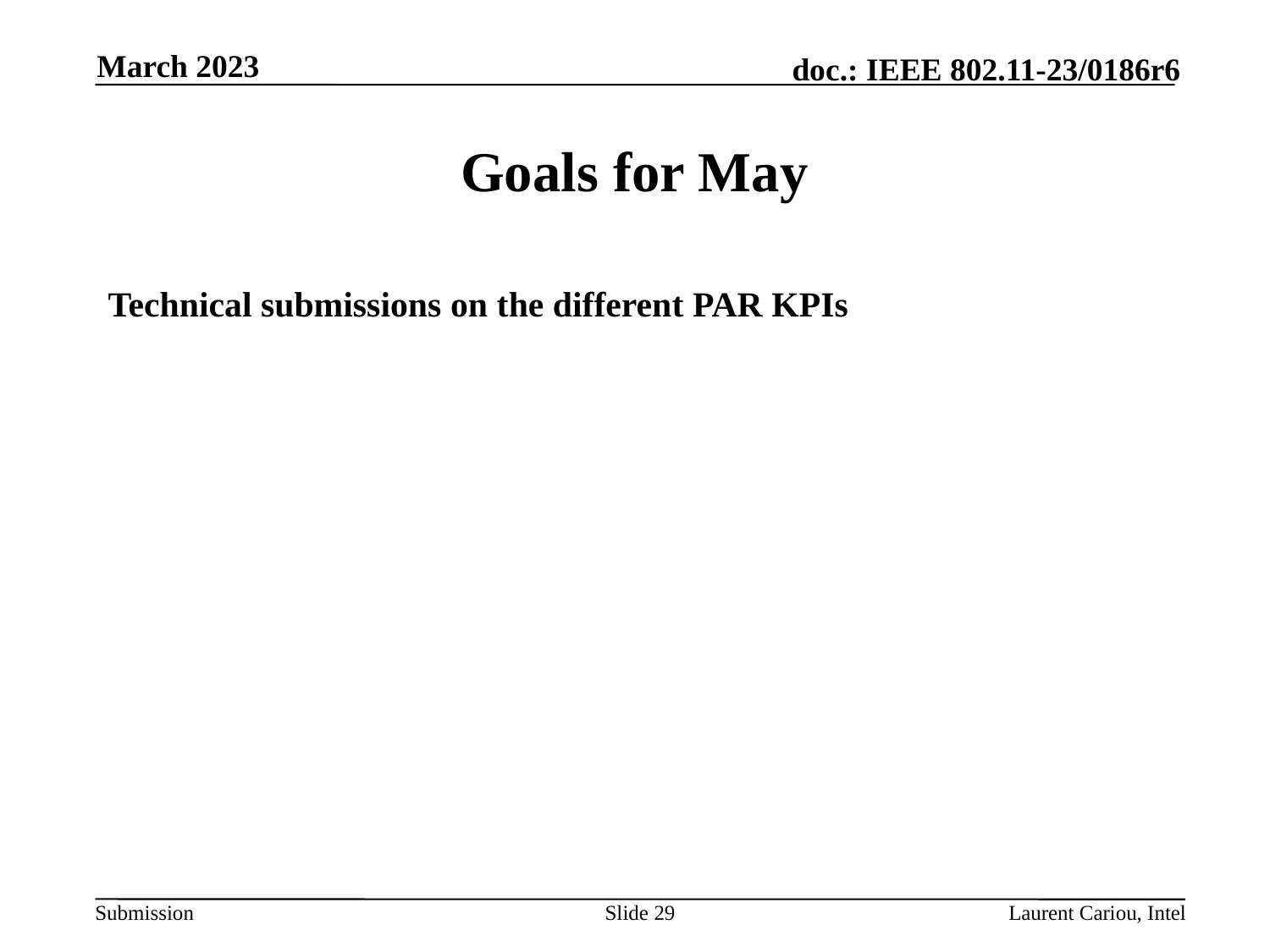

March 2023
# Goals for May
Technical submissions on the different PAR KPIs
Slide 29
Laurent Cariou, Intel